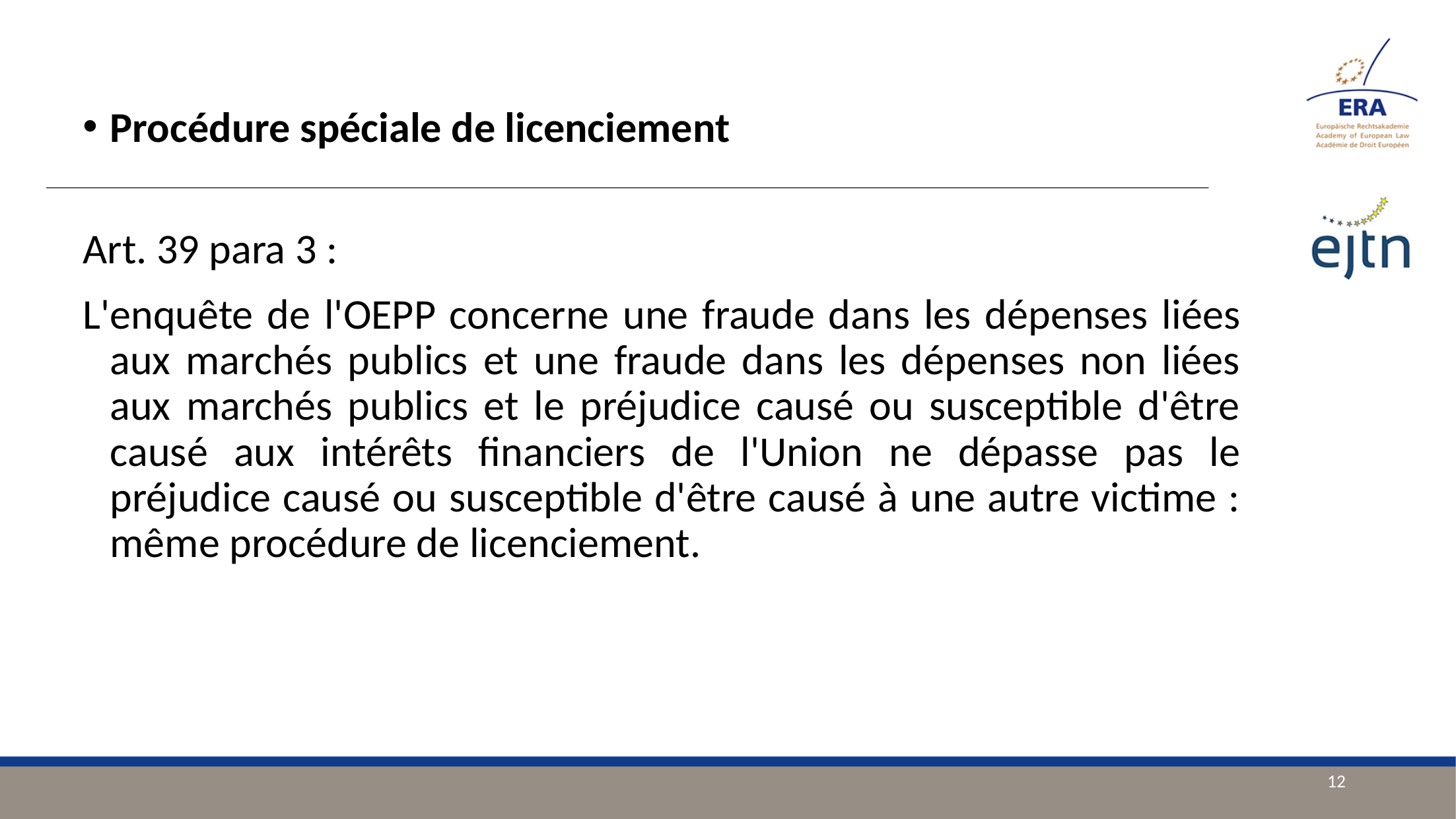

Procédure spéciale de licenciement
Art. 39 para 3 :
L'enquête de l'OEPP concerne une fraude dans les dépenses liées aux marchés publics et une fraude dans les dépenses non liées aux marchés publics et le préjudice causé ou susceptible d'être causé aux intérêts financiers de l'Union ne dépasse pas le préjudice causé ou susceptible d'être causé à une autre victime : même procédure de licenciement.
12